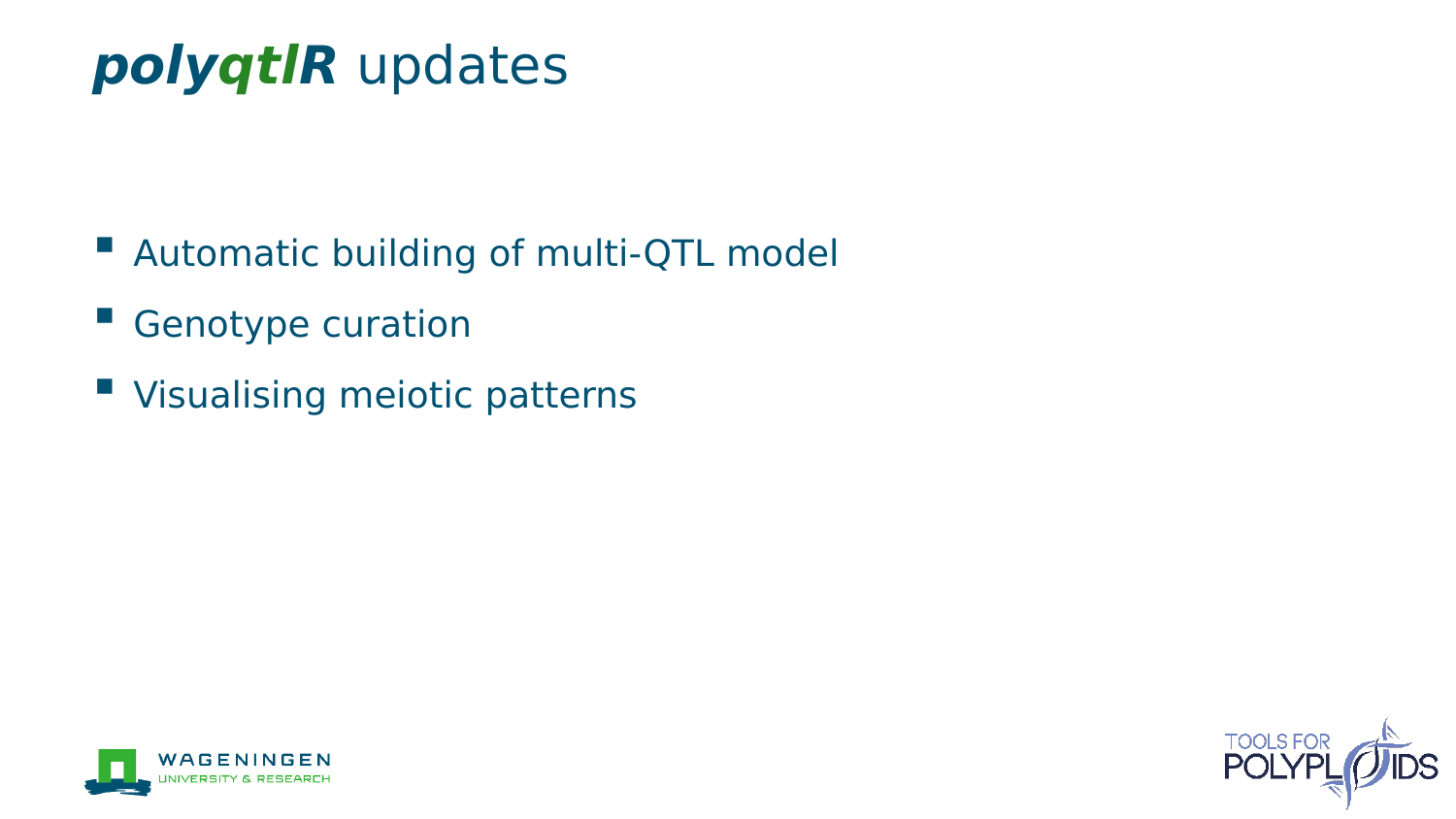

# polyqtlR updates
Automatic building of multi-QTL model
Genotype curation
Visualising meiotic patterns